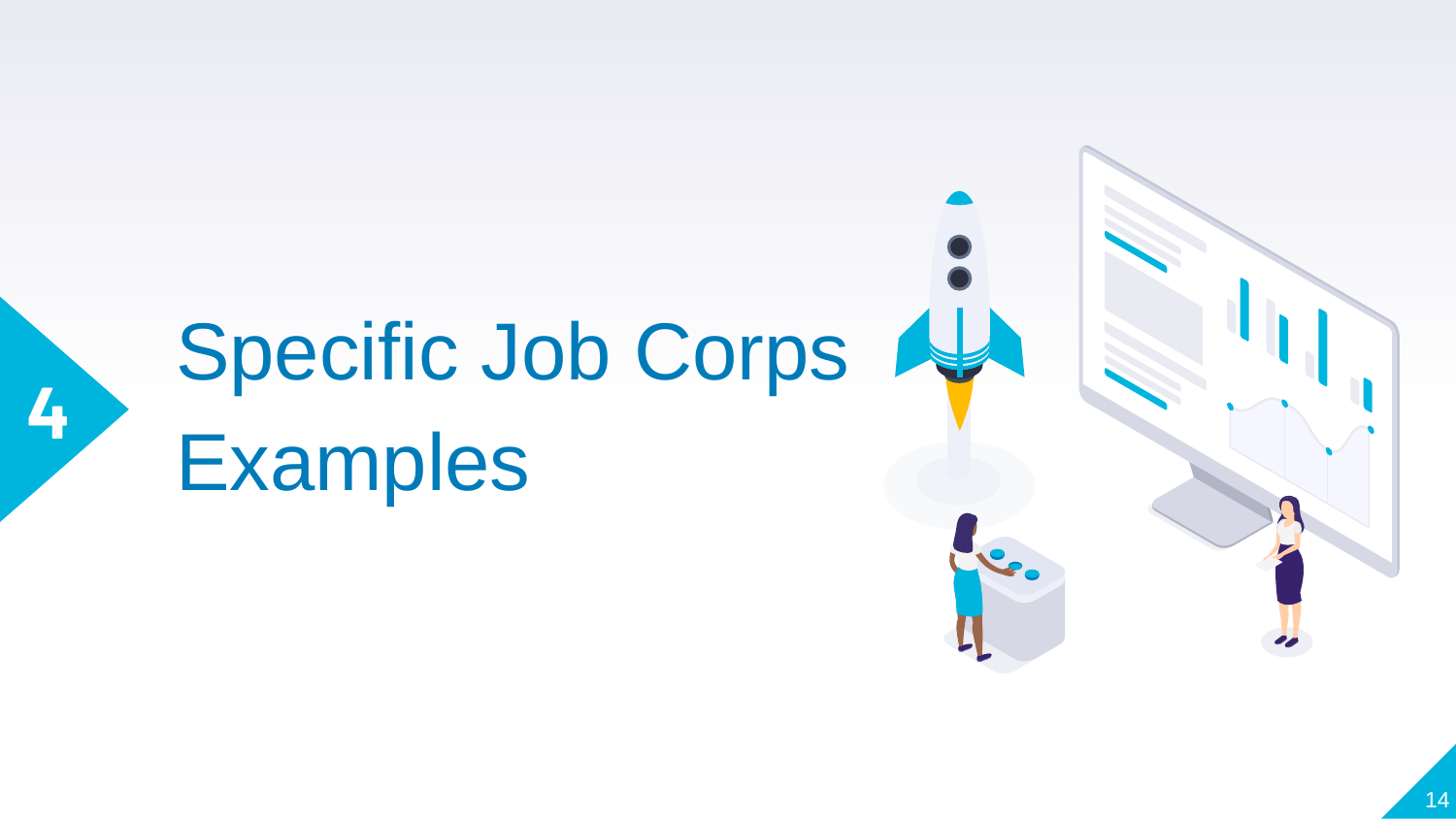

4
# Specific Job Corps Examples
14